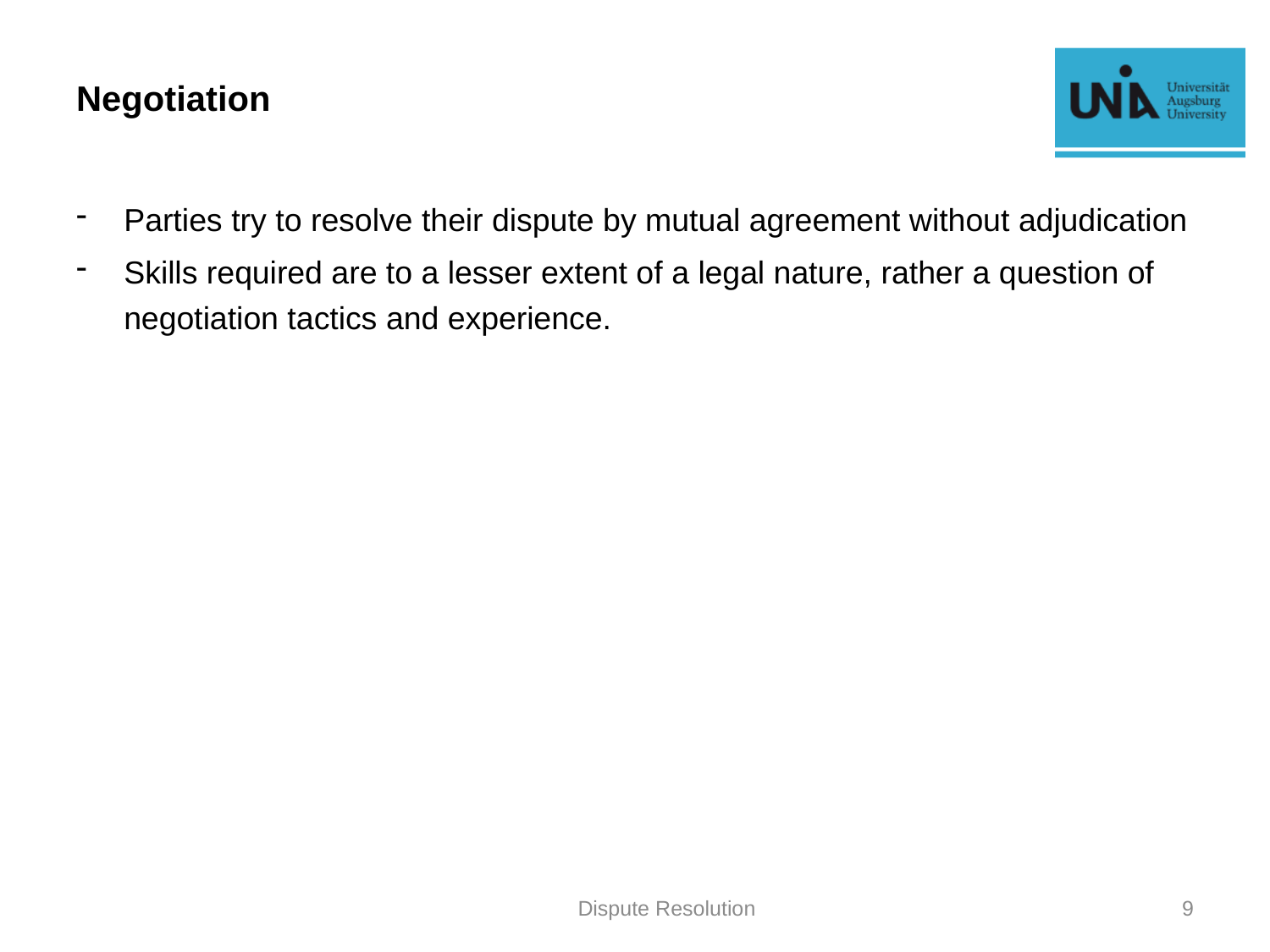

# Negotiation
Parties try to resolve their dispute by mutual agreement without adjudication
Skills required are to a lesser extent of a legal nature, rather a question of negotiation tactics and experience.

Dispute Resolution
9